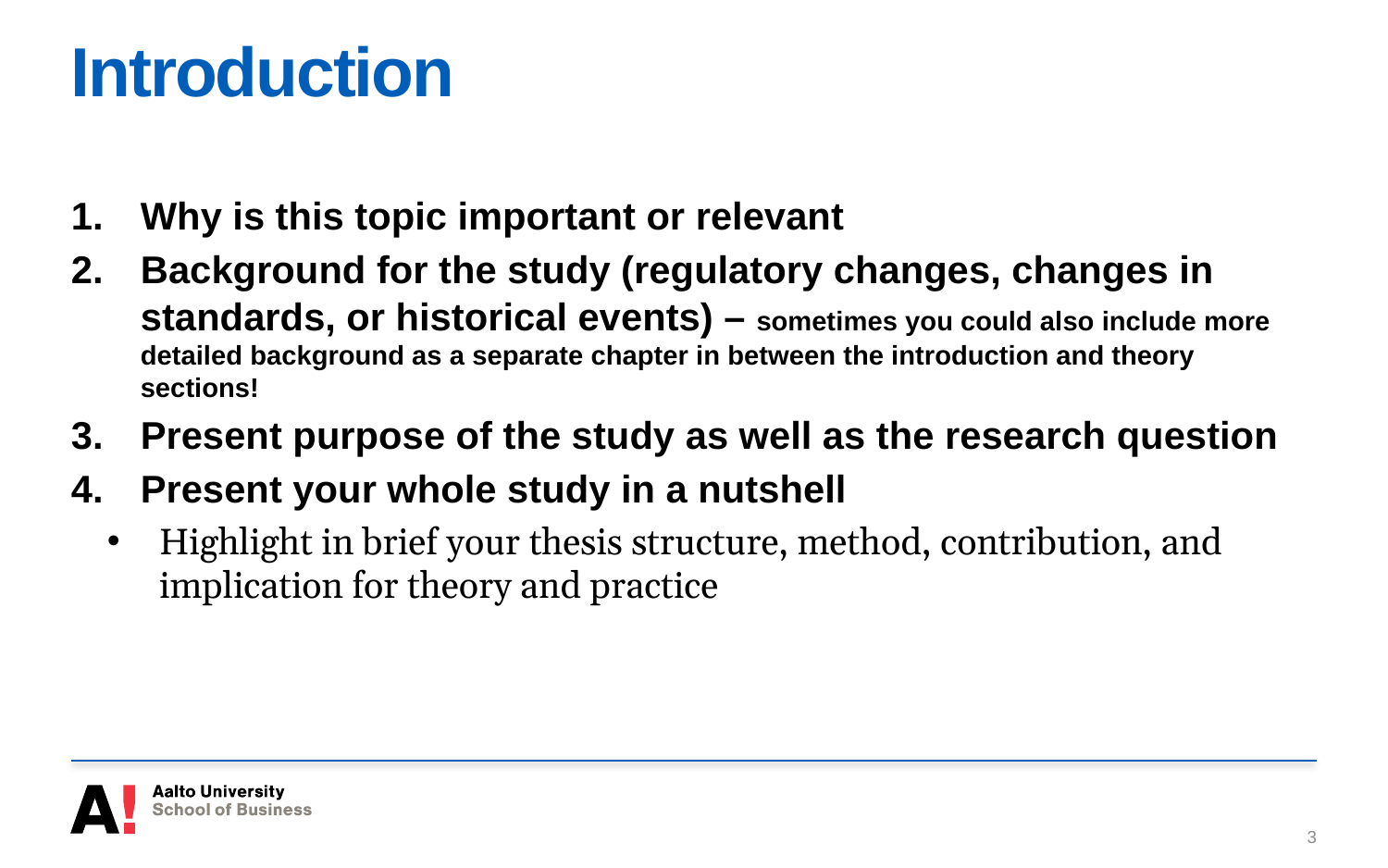

# Introduction
Why is this topic important or relevant
Background for the study (regulatory changes, changes in standards, or historical events) – sometimes you could also include more detailed background as a separate chapter in between the introduction and theory sections!
Present purpose of the study as well as the research question
Present your whole study in a nutshell
Highlight in brief your thesis structure, method, contribution, and implication for theory and practice
3